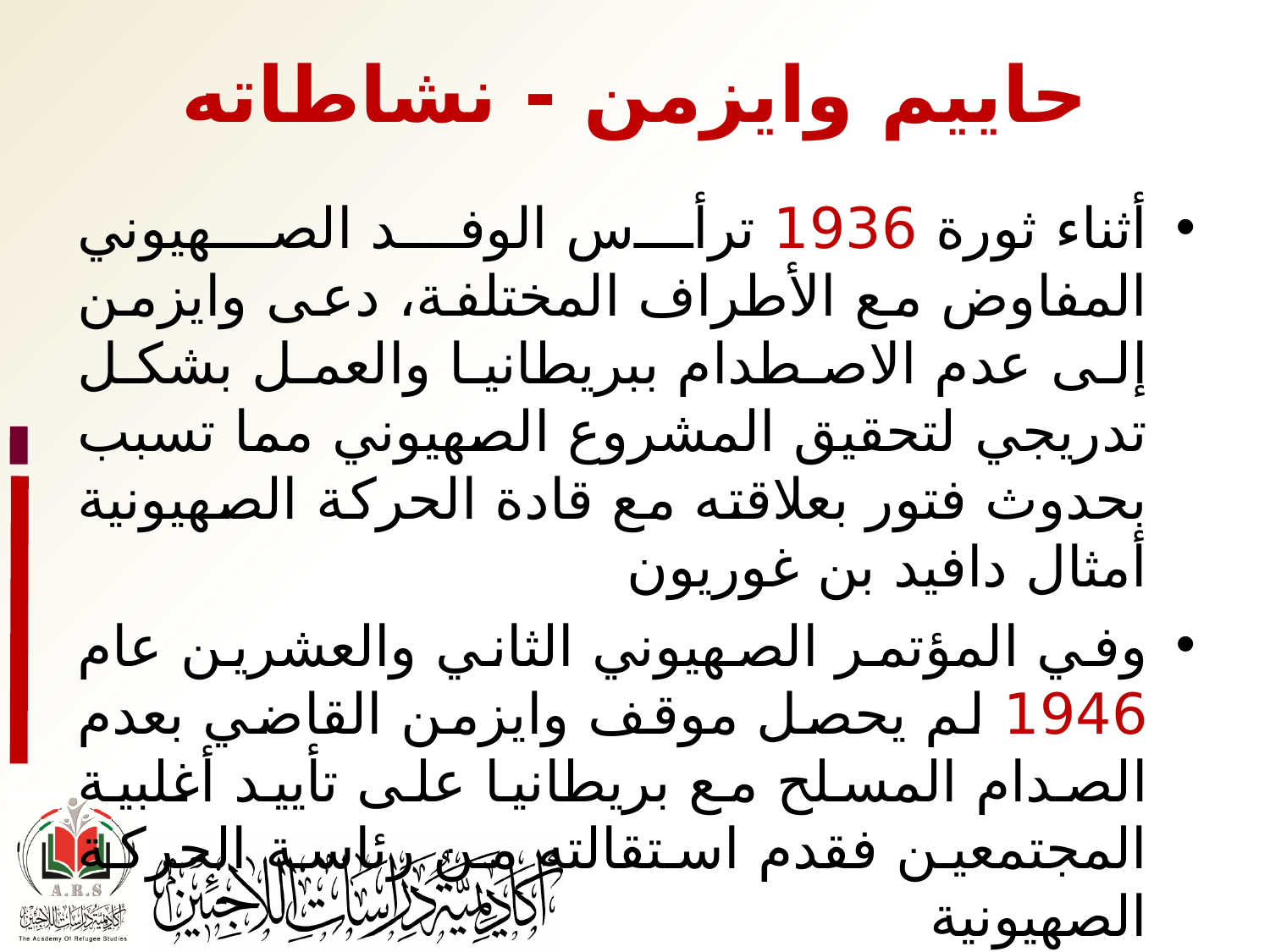

# حاييم وايزمن - نشاطاته
أثناء ثورة 1936 ترأس الوفد الصهيوني المفاوض مع الأطراف المختلفة، دعى وايزمن إلى عدم الاصطدام ببريطانيا والعمل بشكل تدريجي لتحقيق المشروع الصهيوني مما تسبب بحدوث فتور بعلاقته مع قادة الحركة الصهيونية أمثال دافيد بن غوريون
وفي المؤتمر الصهيوني الثاني والعشرين عام 1946 لم يحصل موقف وايزمن القاضي بعدم الصدام المسلح مع بريطانيا على تأييد أغلبية المجتمعين فقدم استقالته من رئاسة الحركة الصهيونية